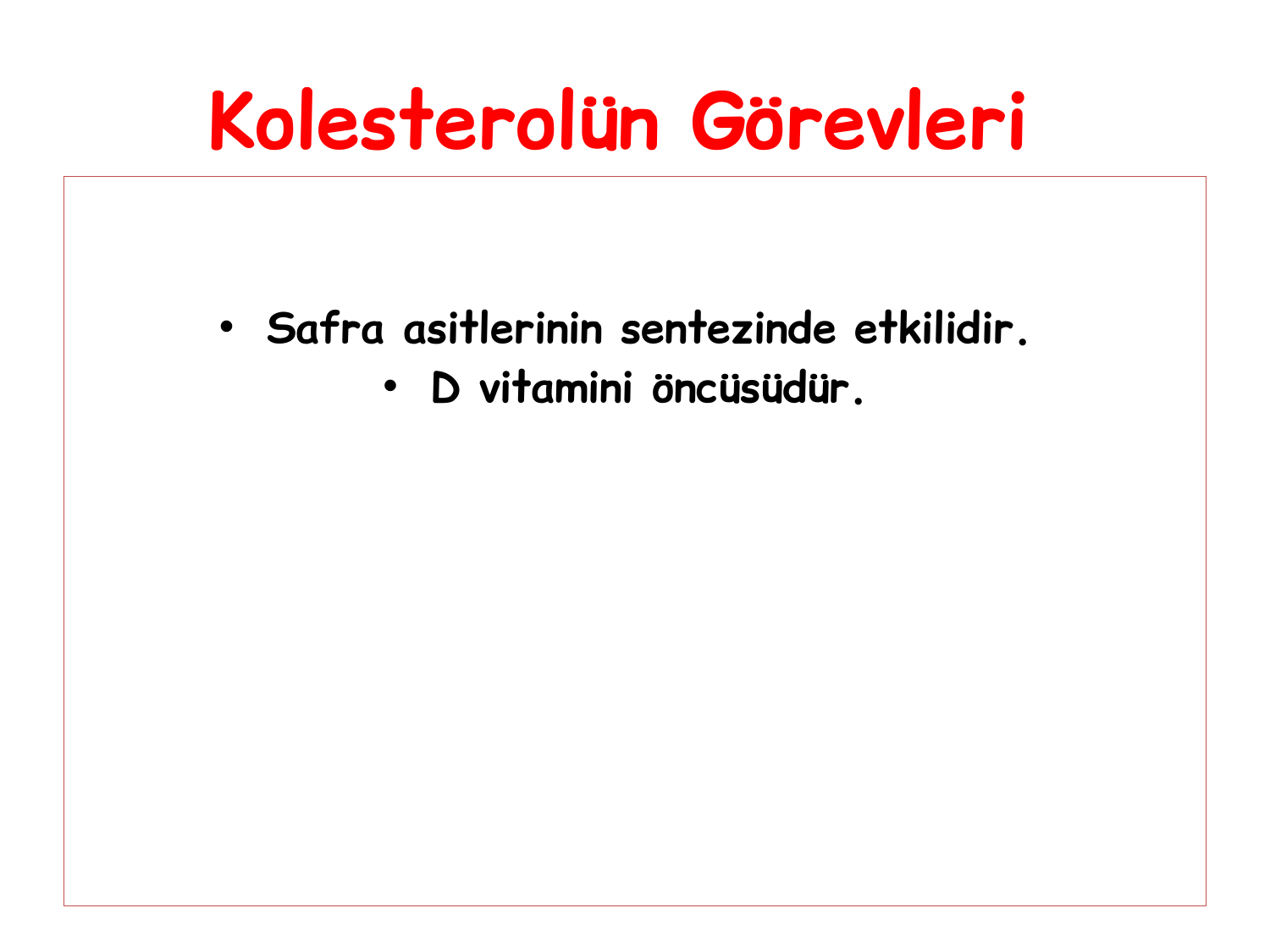

# Kolesterolün Görevleri

Safra asitlerinin sentezinde etkilidir.
D vitamini öncüsüdür.